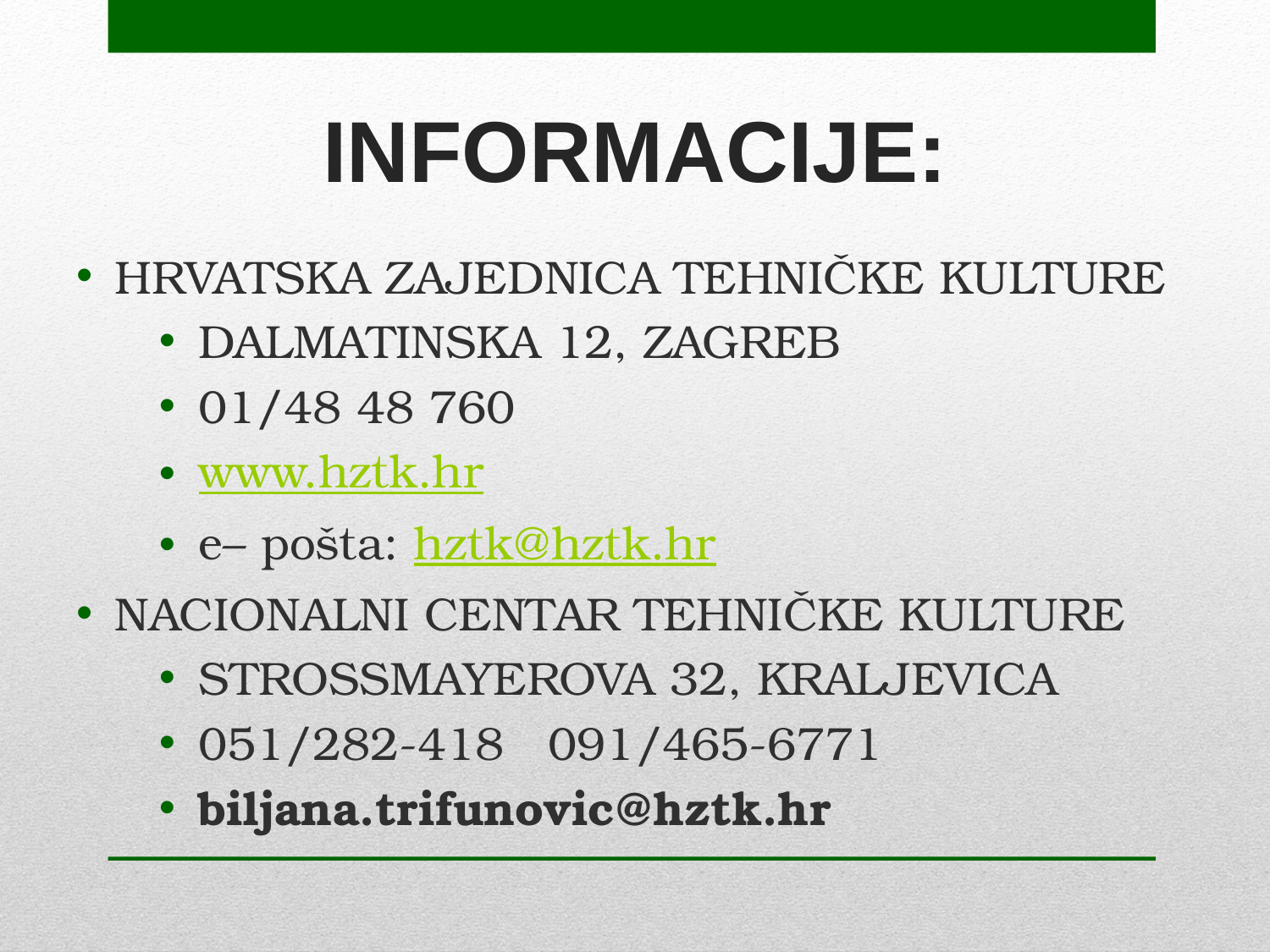

# INFORMACIJE:
HRVATSKA ZAJEDNICA TEHNIČKE KULTURE
DALMATINSKA 12, ZAGREB
01/48 48 760
www.hztk.hr
e– pošta: hztk@hztk.hr
NACIONALNI CENTAR TEHNIČKE KULTURE
STROSSMAYEROVA 32, KRALJEVICA
051/282-418   091/465-6771
biljana.trifunovic@hztk.hr